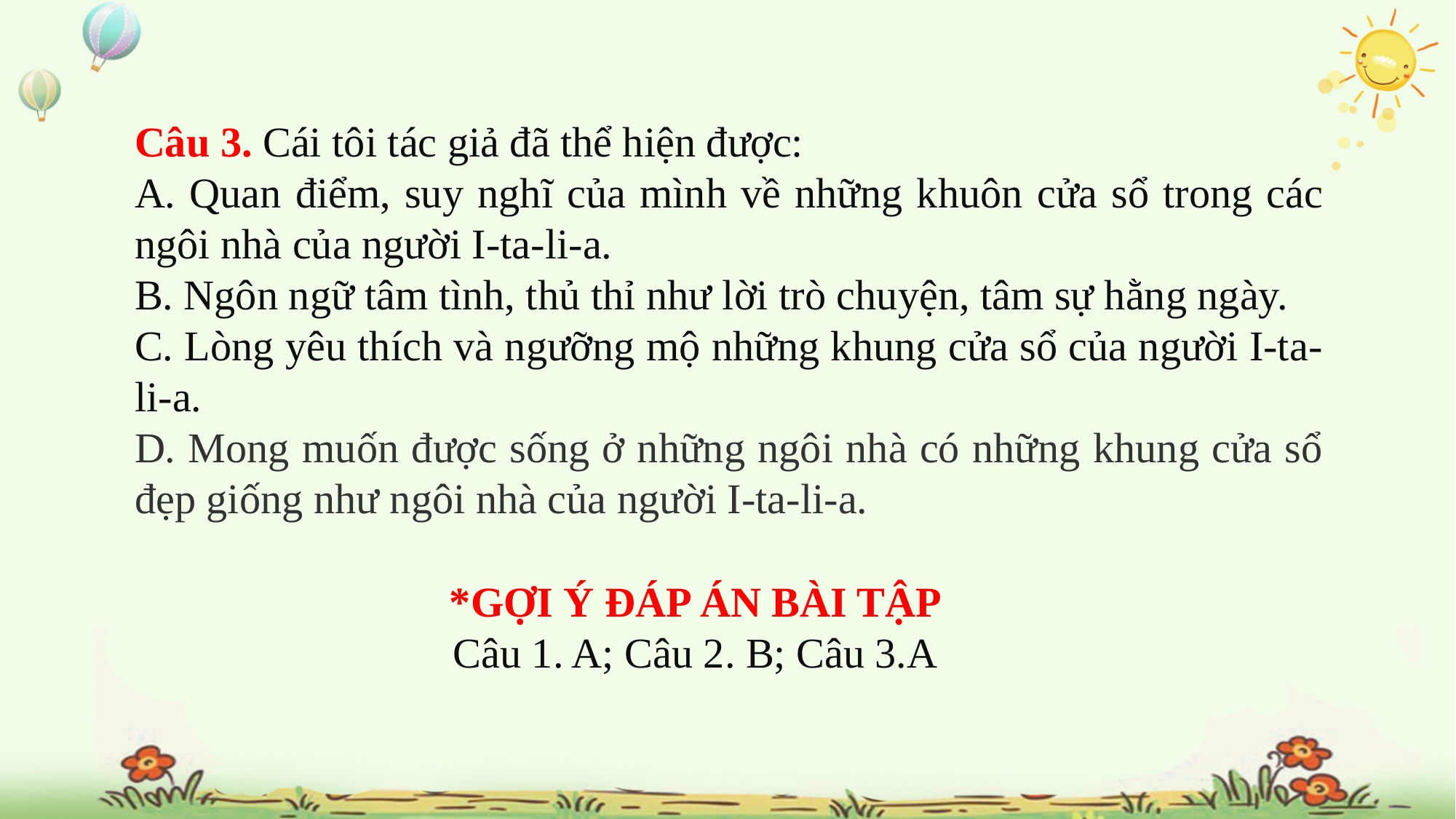

Câu 3. Cái tôi tác giả đã thể hiện được:
A. Quan điểm, suy nghĩ của mình về những khuôn cửa sổ trong các ngôi nhà của người I-ta-li-a.
B. Ngôn ngữ tâm tình, thủ thỉ như lời trò chuyện, tâm sự hằng ngày.
C. Lòng yêu thích và ngưỡng mộ những khung cửa sổ của người I-ta-li-a.
D. Mong muốn được sống ở những ngôi nhà có những khung cửa sổ đẹp giống như ngôi nhà của người I-ta-li-a.
*GỢI Ý ĐÁP ÁN BÀI TẬP
Câu 1. A; Câu 2. B; Câu 3.A